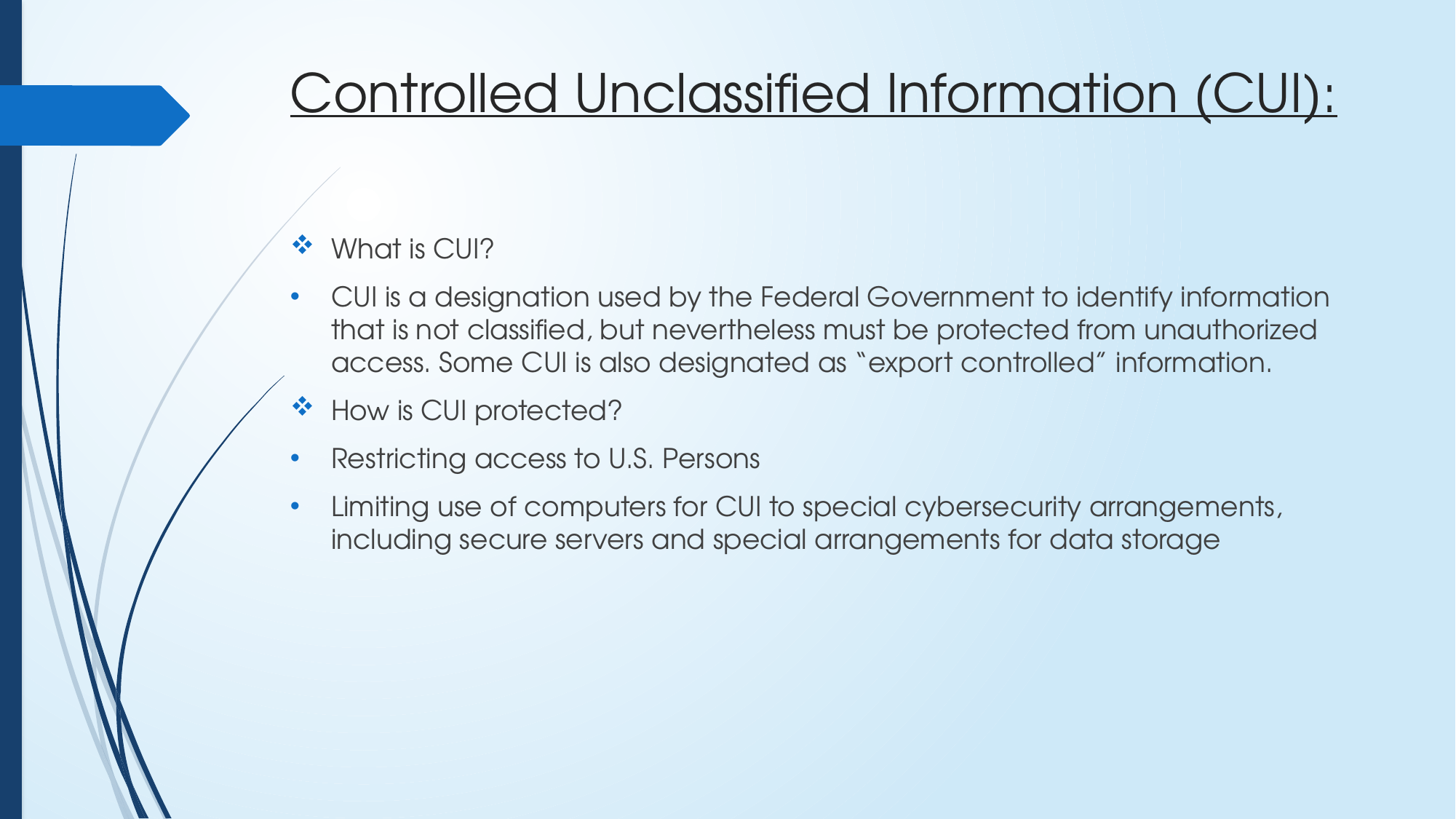

# Controlled Unclassified Information (CUI):
What is CUI?
CUI is a designation used by the Federal Government to identify information that is not classified, but nevertheless must be protected from unauthorized access. Some CUI is also designated as “export controlled” information.
How is CUI protected?
Restricting access to U.S. Persons
Limiting use of computers for CUI to special cybersecurity arrangements, including secure servers and special arrangements for data storage